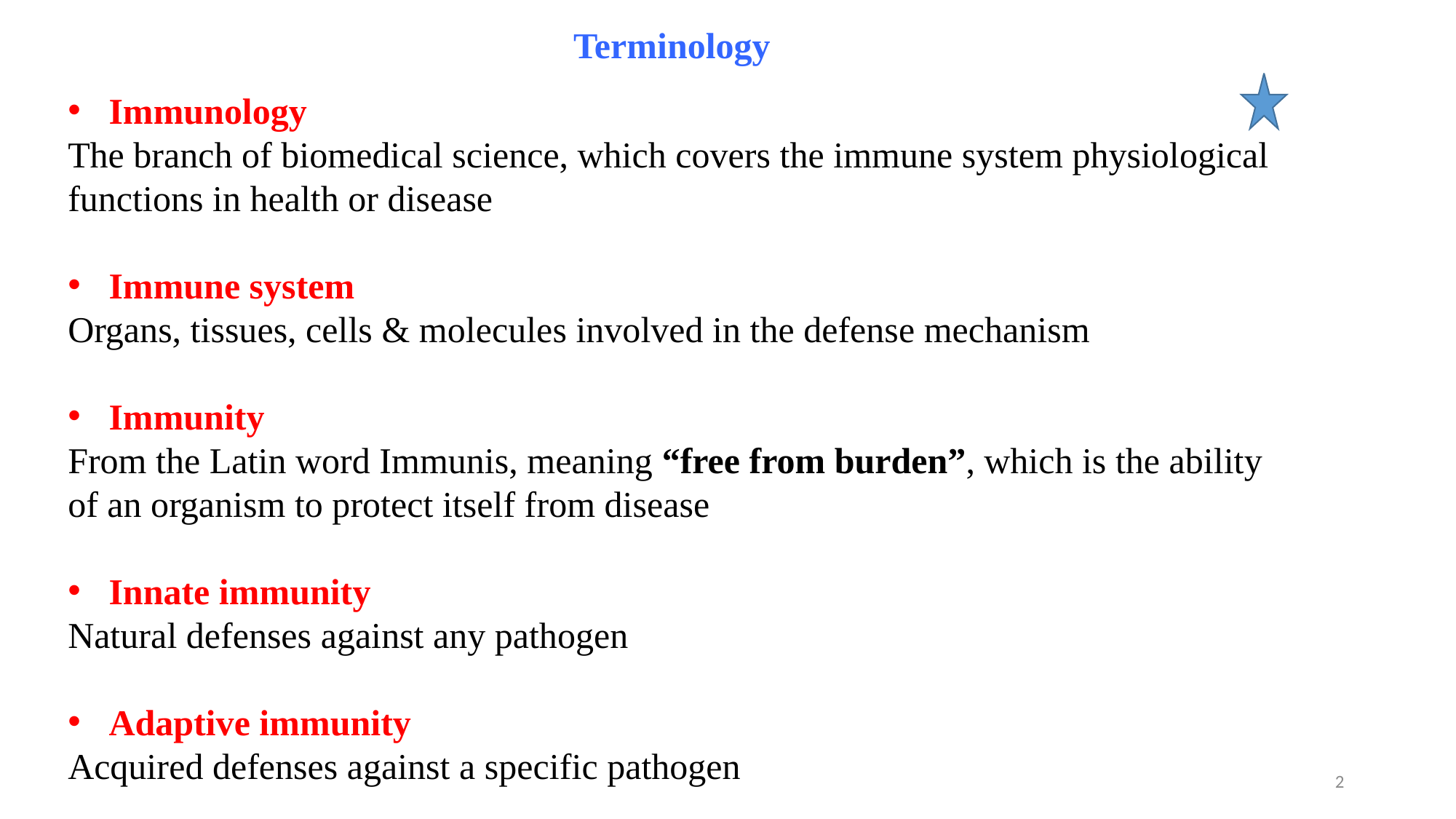

Terminology

Immunology
The branch of biomedical science, which covers the immune system physiological functions in health or disease

Immune system
Organs, tissues, cells & molecules involved in the defense mechanism

Immunity
From the Latin word Immunis, meaning “free from burden”, which is the ability of an organism to protect itself from disease

Innate immunity
Natural defenses against any pathogen

Adaptive immunity
Acquired defenses against a specific pathogen

2